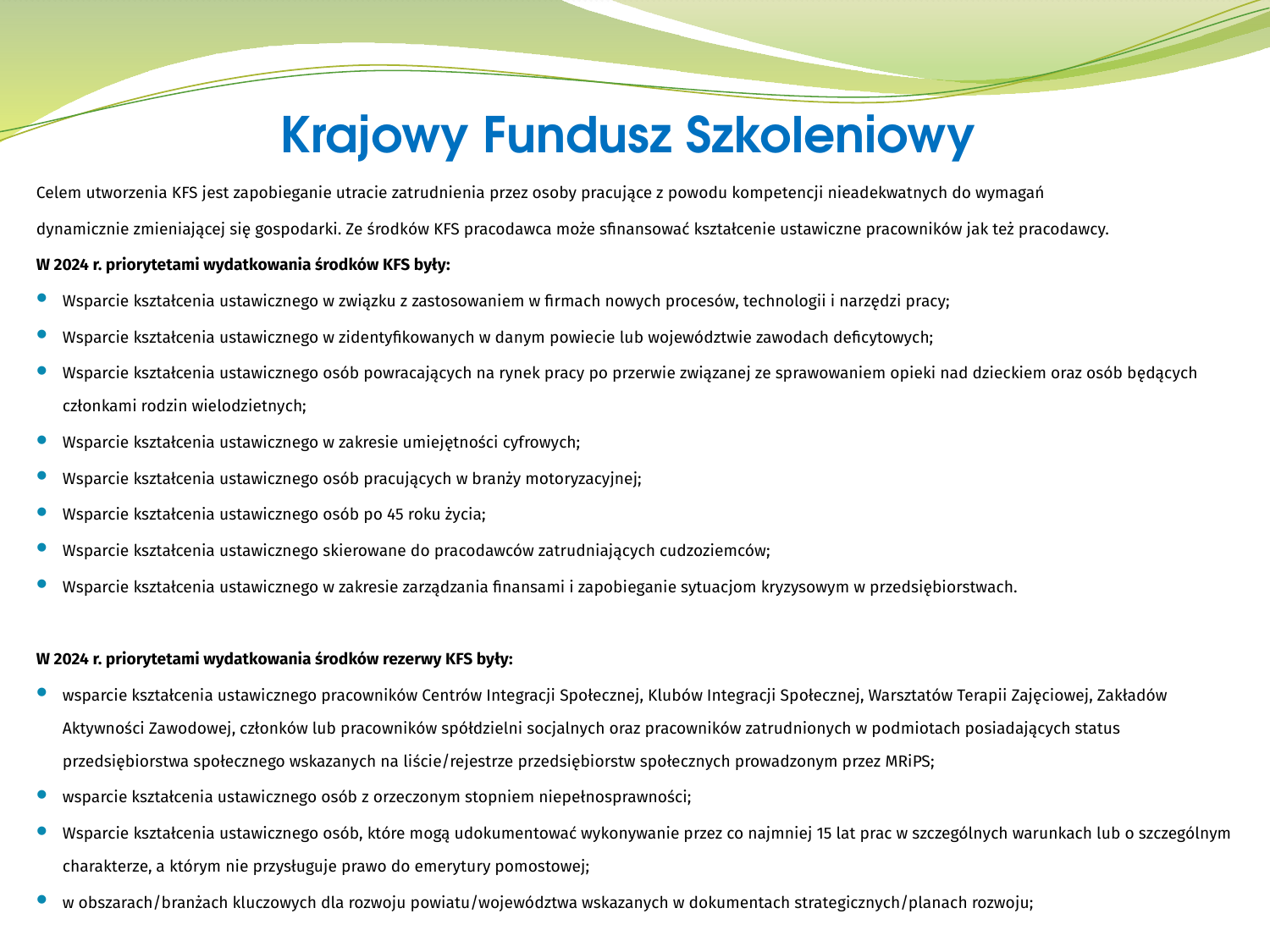

# Krajowy Fundusz Szkoleniowy
Celem utworzenia KFS jest zapobieganie utracie zatrudnienia przez osoby pracujące z powodu kompetencji nieadekwatnych do wymagań
dynamicznie zmieniającej się gospodarki. Ze środków KFS pracodawca może sfinansować kształcenie ustawiczne pracowników jak też pracodawcy.
W 2024 r. priorytetami wydatkowania środków KFS były:
Wsparcie kształcenia ustawicznego w związku z zastosowaniem w firmach nowych procesów, technologii i narzędzi pracy;
Wsparcie kształcenia ustawicznego w zidentyfikowanych w danym powiecie lub województwie zawodach deficytowych;
Wsparcie kształcenia ustawicznego osób powracających na rynek pracy po przerwie związanej ze sprawowaniem opieki nad dzieckiem oraz osób będących członkami rodzin wielodzietnych;
Wsparcie kształcenia ustawicznego w zakresie umiejętności cyfrowych;
Wsparcie kształcenia ustawicznego osób pracujących w branży motoryzacyjnej;
Wsparcie kształcenia ustawicznego osób po 45 roku życia;
Wsparcie kształcenia ustawicznego skierowane do pracodawców zatrudniających cudzoziemców;
Wsparcie kształcenia ustawicznego w zakresie zarządzania finansami i zapobieganie sytuacjom kryzysowym w przedsiębiorstwach.

W 2024 r. priorytetami wydatkowania środków rezerwy KFS były:
wsparcie kształcenia ustawicznego pracowników Centrów Integracji Społecznej, Klubów Integracji Społecznej, Warsztatów Terapii Zajęciowej, Zakładów Aktywności Zawodowej, członków lub pracowników spółdzielni socjalnych oraz pracowników zatrudnionych w podmiotach posiadających status przedsiębiorstwa społecznego wskazanych na liście/rejestrze przedsiębiorstw społecznych prowadzonym przez MRiPS;
wsparcie kształcenia ustawicznego osób z orzeczonym stopniem niepełnosprawności;
Wsparcie kształcenia ustawicznego osób, które mogą udokumentować wykonywanie przez co najmniej 15 lat prac w szczególnych warunkach lub o szczególnym charakterze, a którym nie przysługuje prawo do emerytury pomostowej;
w obszarach/branżach kluczowych dla rozwoju powiatu/województwa wskazanych w dokumentach strategicznych/planach rozwoju;